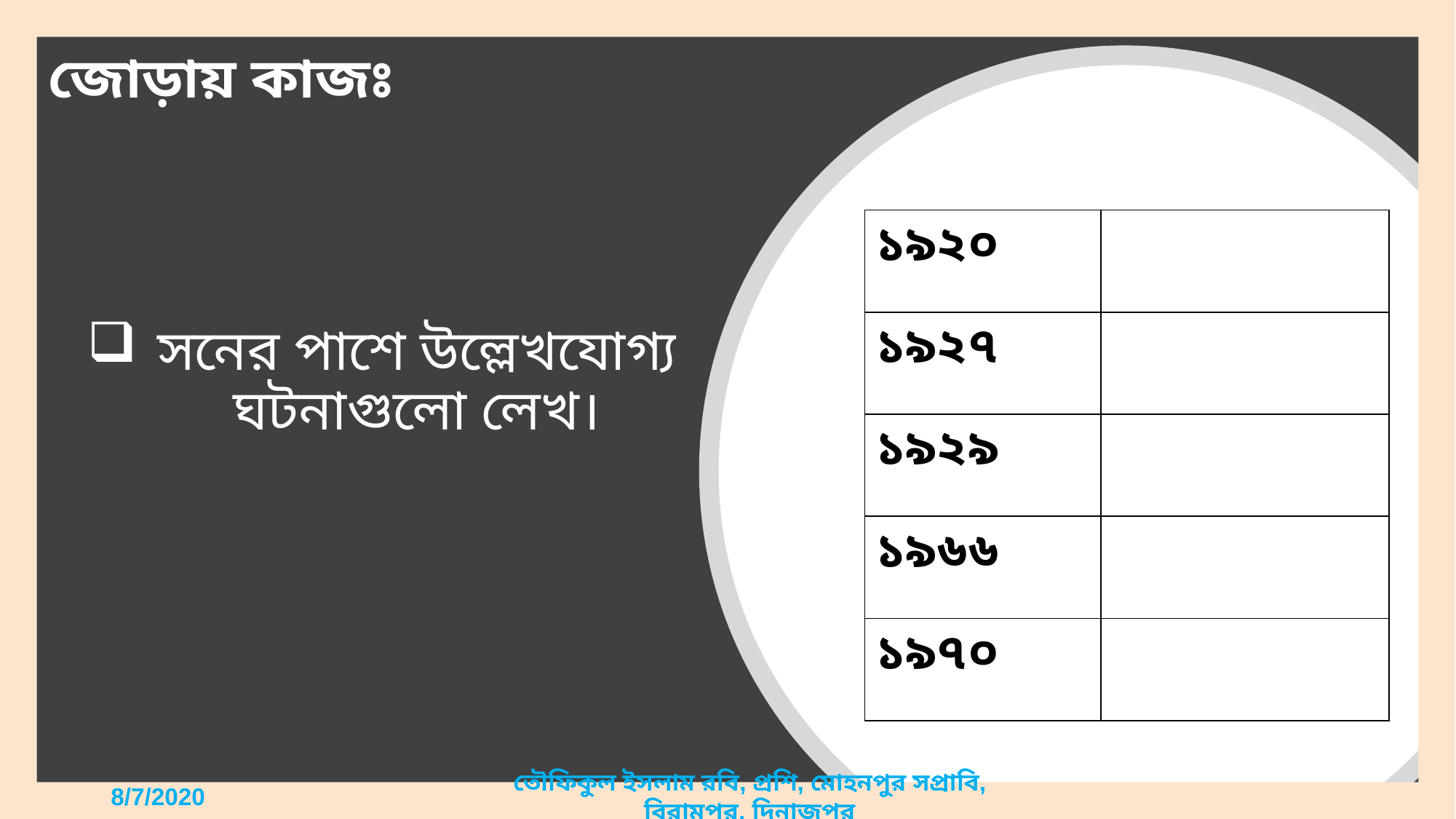

জোড়ায় কাজঃ

| ১৯২০ |  |
| --- | --- |
| ১৯২৭ |  |
| ১৯২৯ |  |
| ১৯৬৬ |  |
| ১৯৭০ |  |
সনের পাশে উল্লেখযোগ্য ঘটনাগুলো লেখ।
8/7/2020
তৌফিকুল ইসলাম রবি, প্রশি, মোহনপুর সপ্রাবি, বিরামপুর, দিনাজপুর